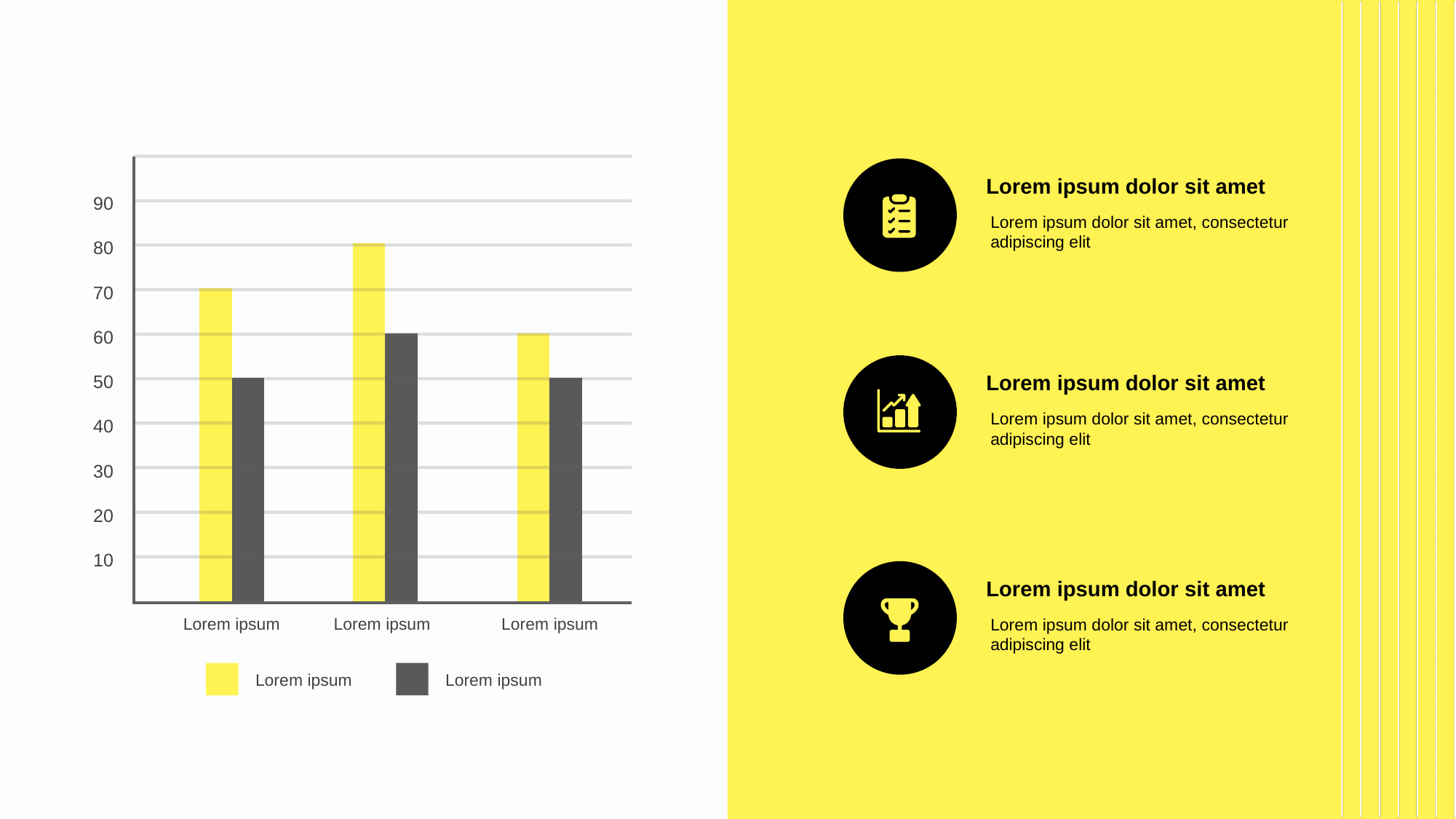

Lorem ipsum dolor sit amet
90
80
70
60
50
40
30
20
10

Lorem ipsum dolor sit amet, consectetur adipiscing elit

Lorem ipsum dolor sit amet

Lorem ipsum dolor sit amet, consectetur adipiscing elit

Lorem ipsum dolor sit amet

Lorem ipsum
Lorem ipsum
Lorem ipsum
Lorem ipsum dolor sit amet, consectetur adipiscing elit

Lorem ipsum
Lorem ipsum